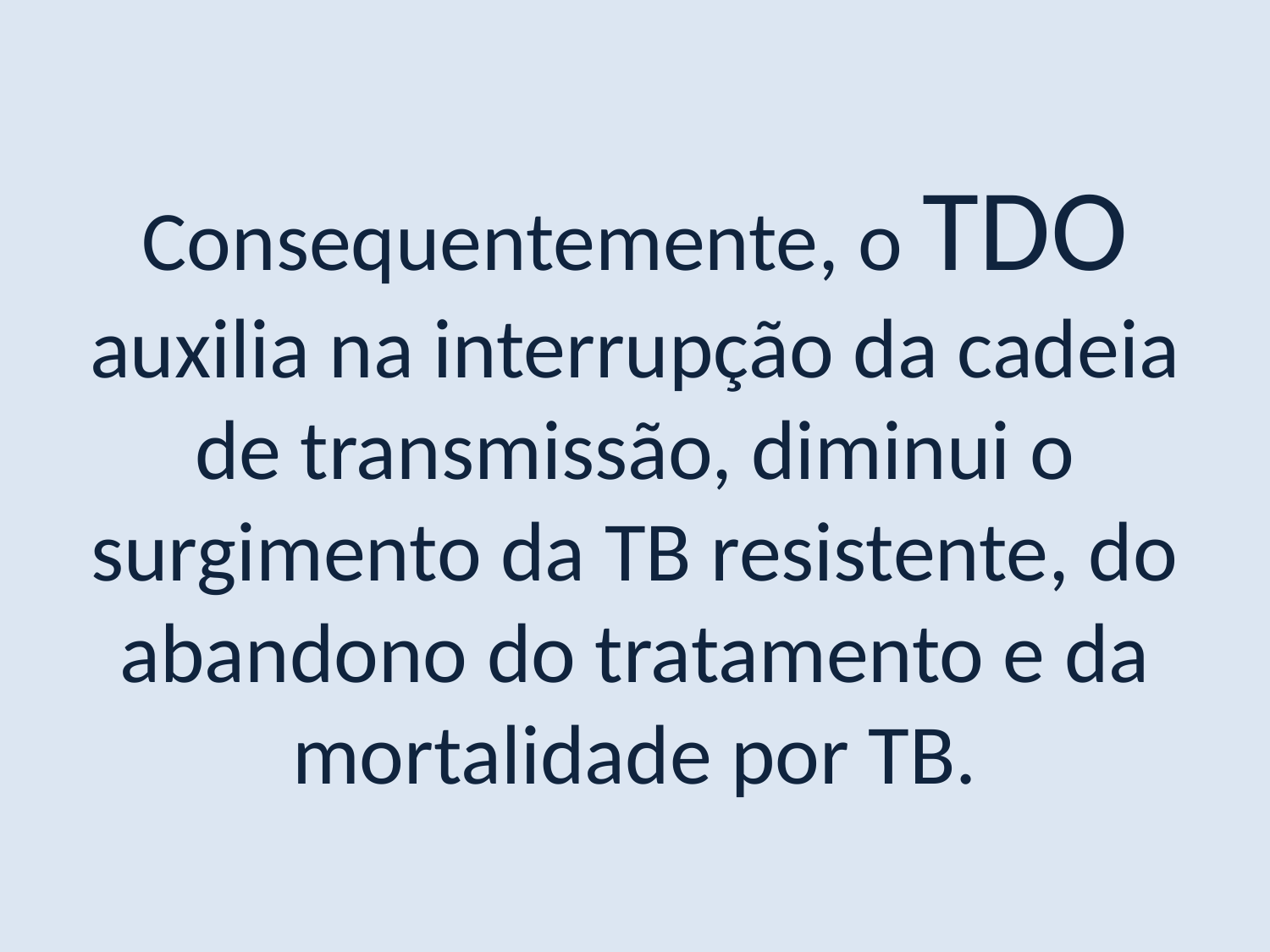

Consequentemente, o TDO auxilia na interrupção da cadeia de transmissão, diminui o surgimento da TB resistente, do abandono do tratamento e da mortalidade por TB.